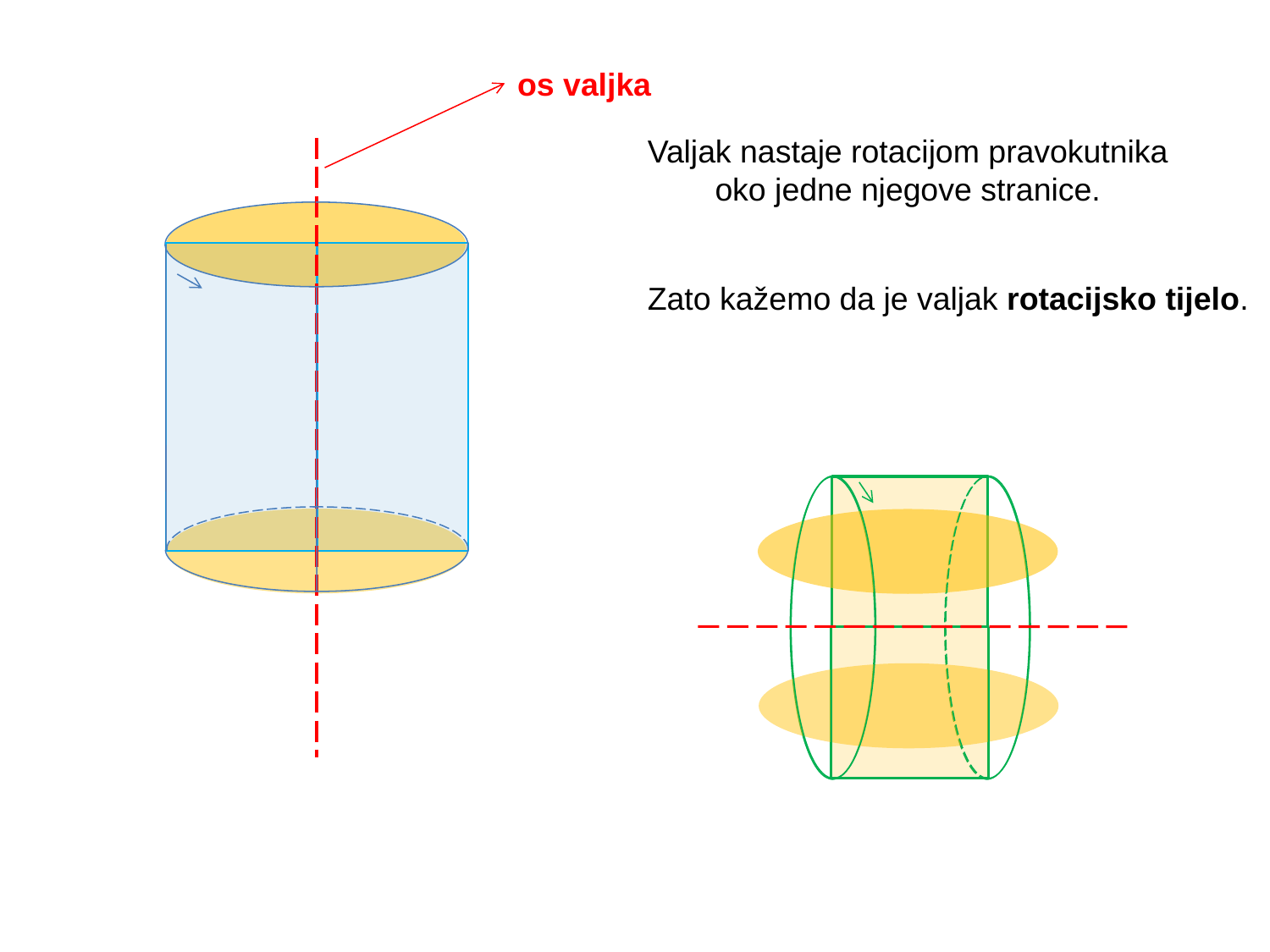

os valjka
Valjak nastaje rotacijom pravokutnika oko jedne njegove stranice.

Zato kažemo da je valjak rotacijsko tijelo.